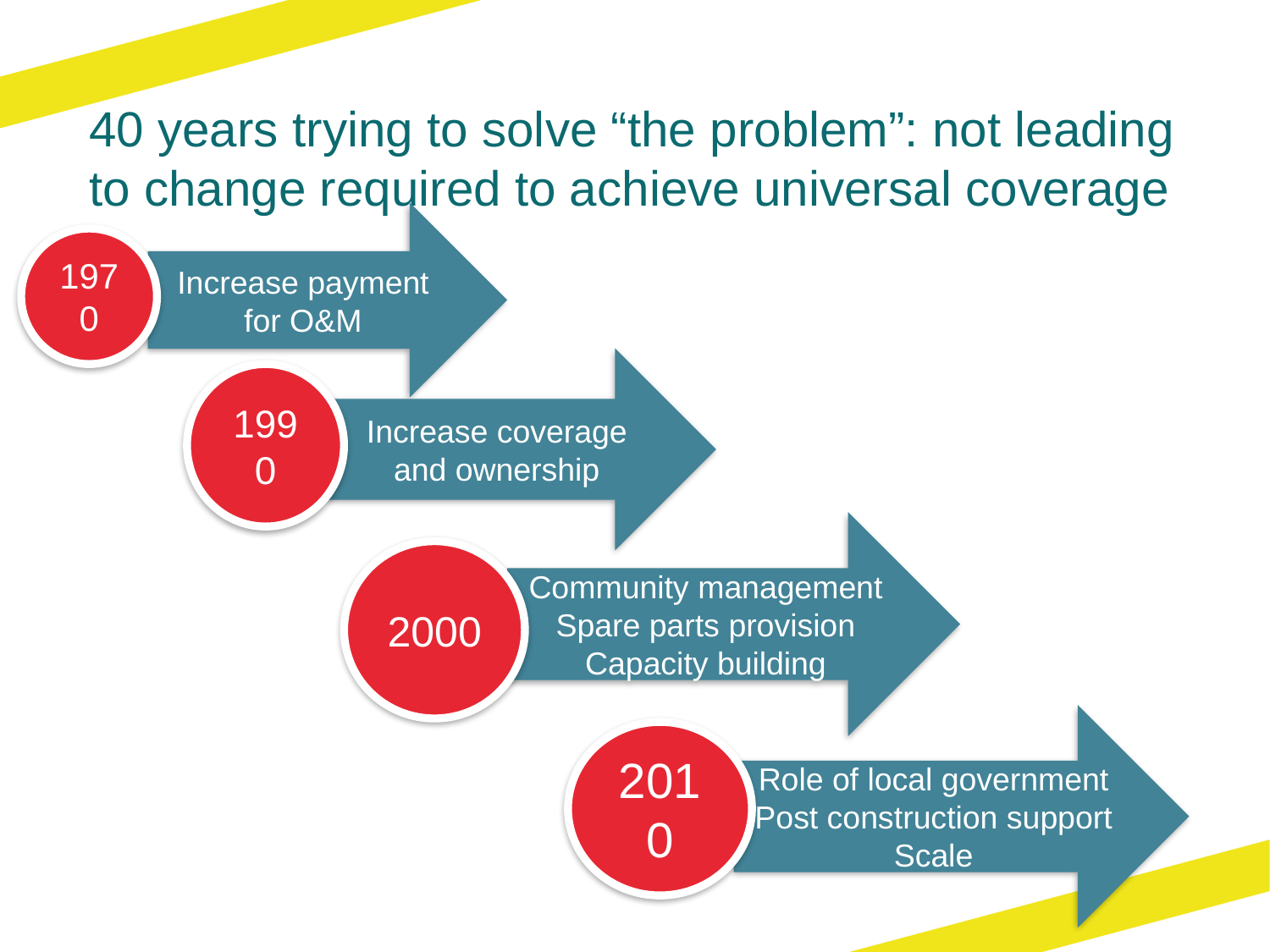

# 40 years trying to solve “the problem”: not leading to change required to achieve universal coverage
Increase payment for O&M
1970
Increase coverage and ownership
1990
Community management
Spare parts provision
Capacity building
2000
Role of local government
Post construction support
Scale
2010